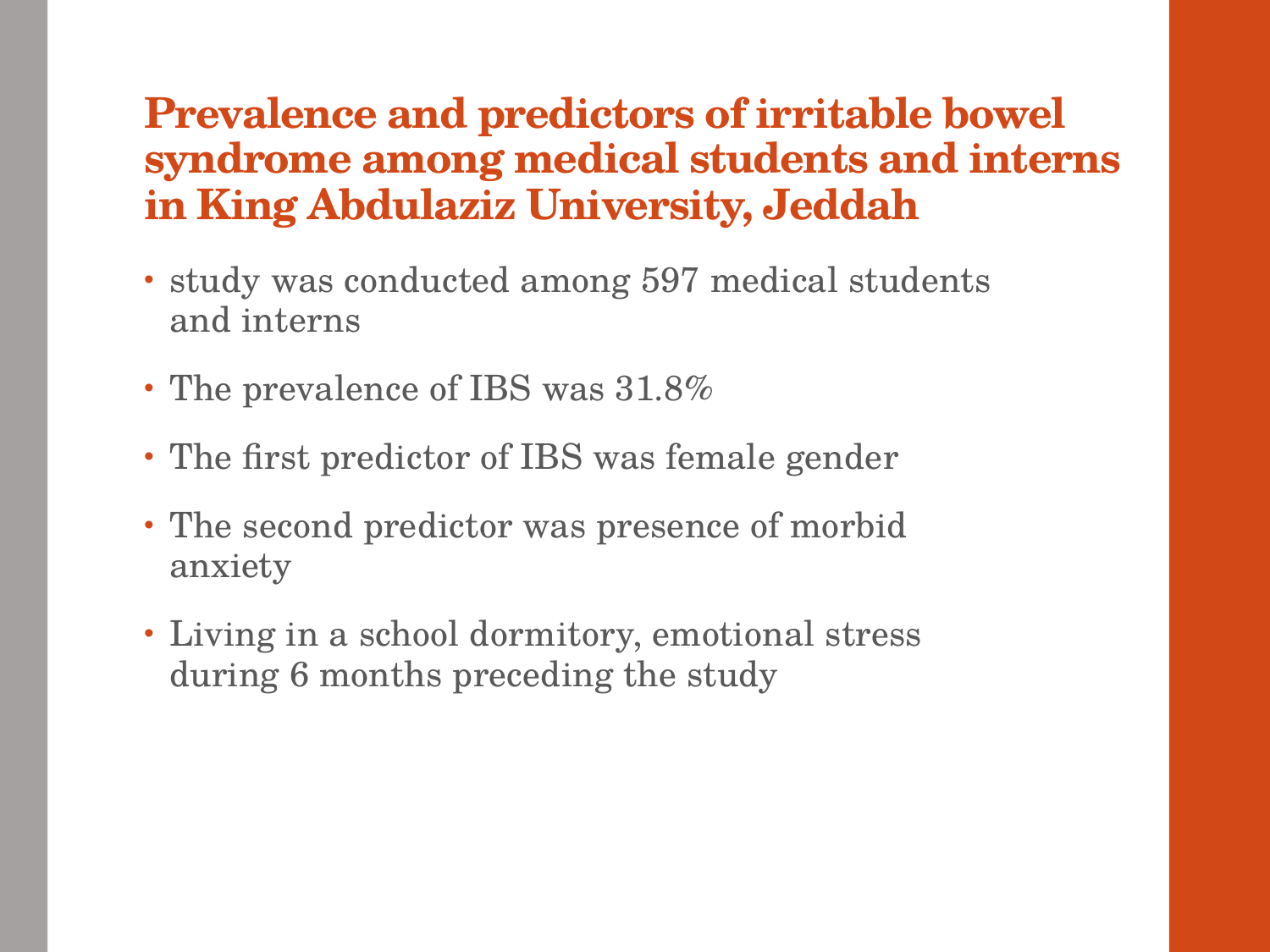

# Prevalence and predictors of irritable bowel syndrome among medical students and interns in King Abdulaziz University, Jeddah
study was conducted among 597 medical students and interns
The prevalence of IBS was 31.8%
The first predictor of IBS was female gender
The second predictor was presence of morbid anxiety
Living in a school dormitory, emotional stress during 6 months preceding the study